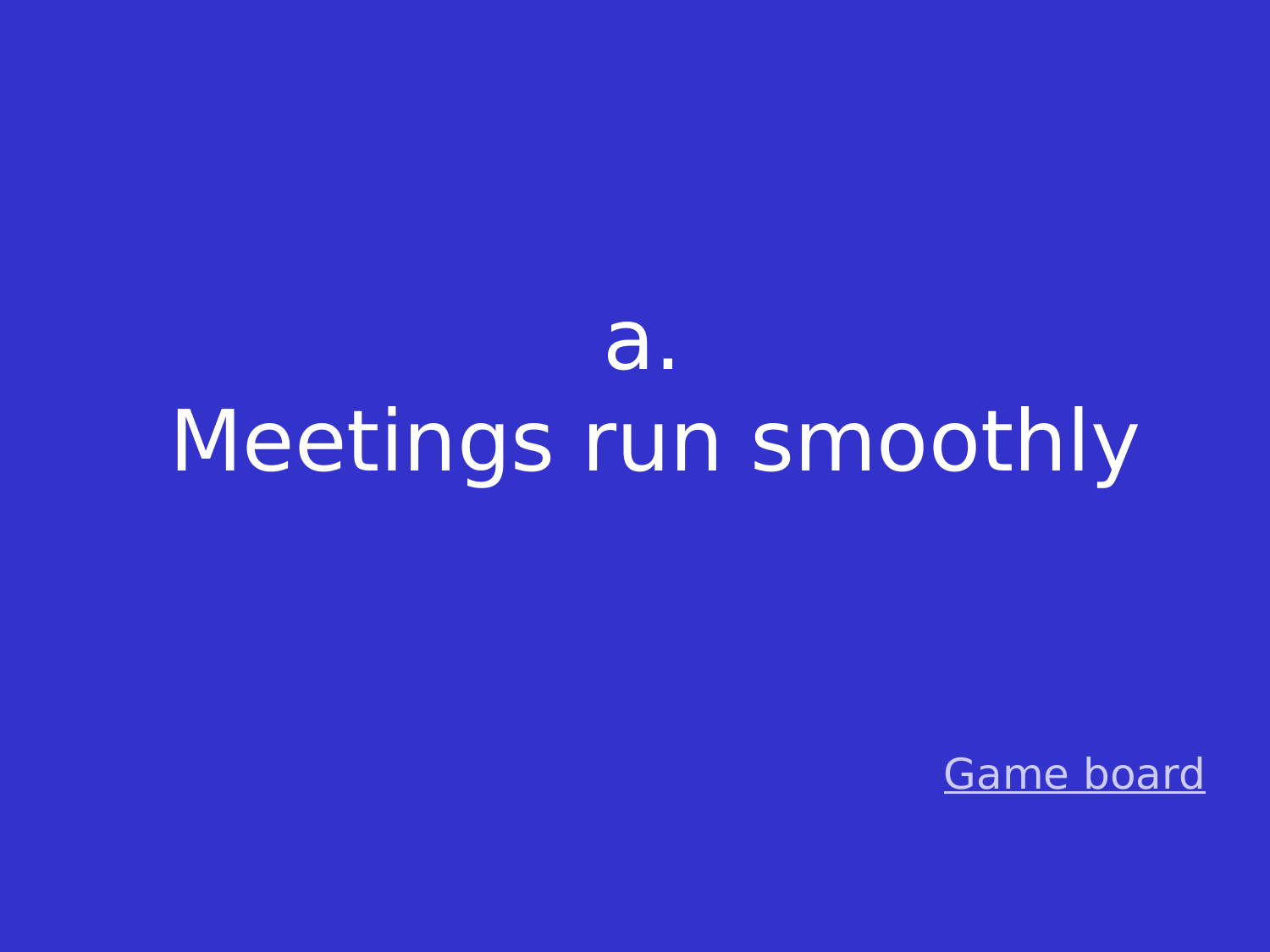

# a. Meetings run smoothly
Game board